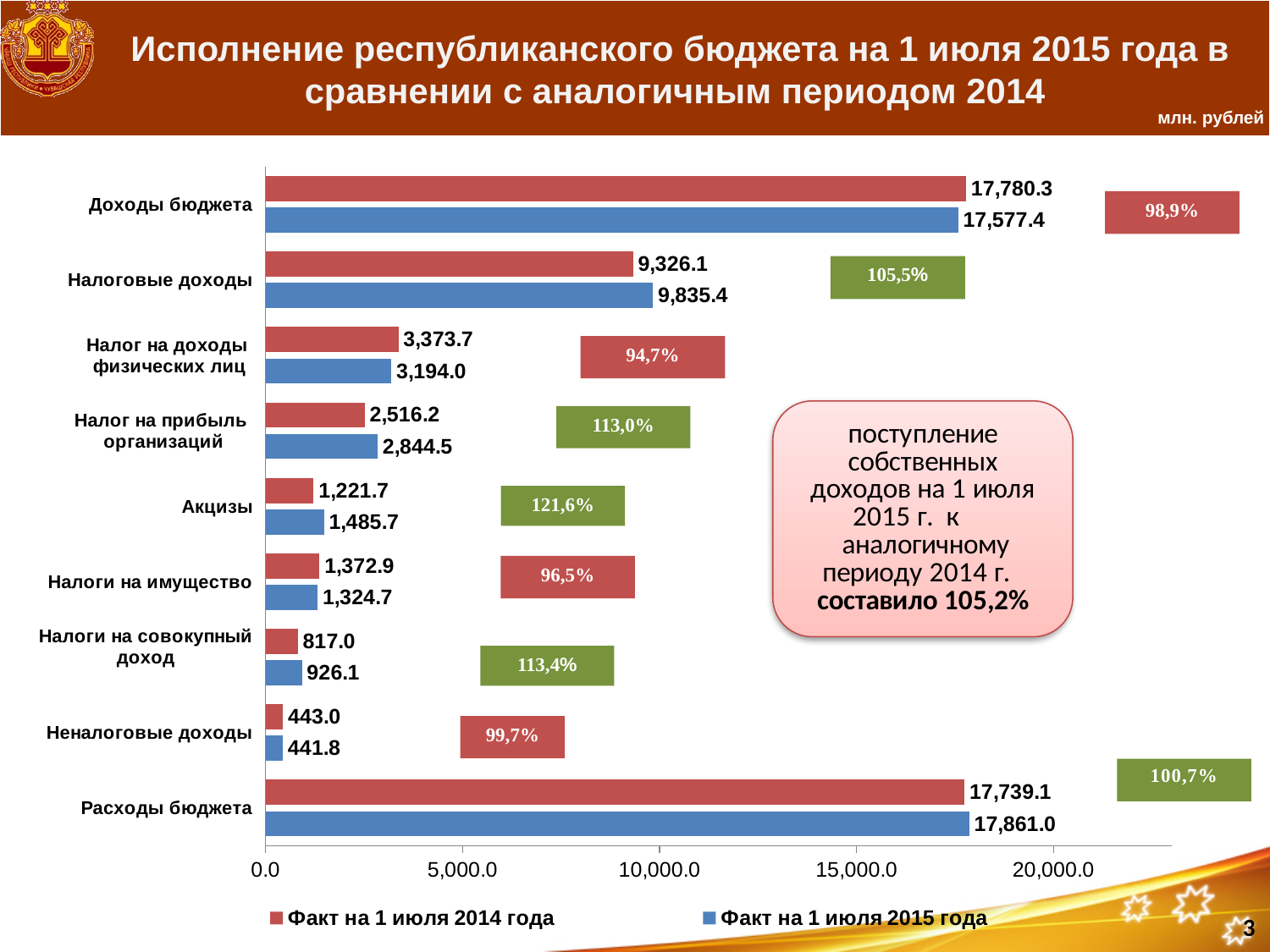

# Исполнение республиканского бюджета на 1 июля 2015 года в сравнении с аналогичным периодом 2014
млн. рублей

### Chart

| Category | Факт на 1 июля 2015 года  | Факт на 1 июля 2014 года  |
|---|---|---|
| Расходы бюджета | 17861.0 | 17739.1 |
| Неналоговые доходы | 441.8 | 443.0 |
| Налоги на совокупный доход
 | 926.1 | 817.0 |
| Налоги на имущество | 1324.7 | 1372.9 |
| Акцизы | 1485.7 | 1221.7 |
| Налог на прибыль
организаций | 2844.5 | 2516.2 |
| Налог на доходы
физических лиц | 3194.0 | 3373.7 |
| Налоговые доходы | 9835.4 | 9326.1 |
| Доходы бюджета | 17577.4 | 17780.3 |
98,9%
105,5%
94,7%

113,0%
121,6%
96,5%
113,4%
99,7%
3